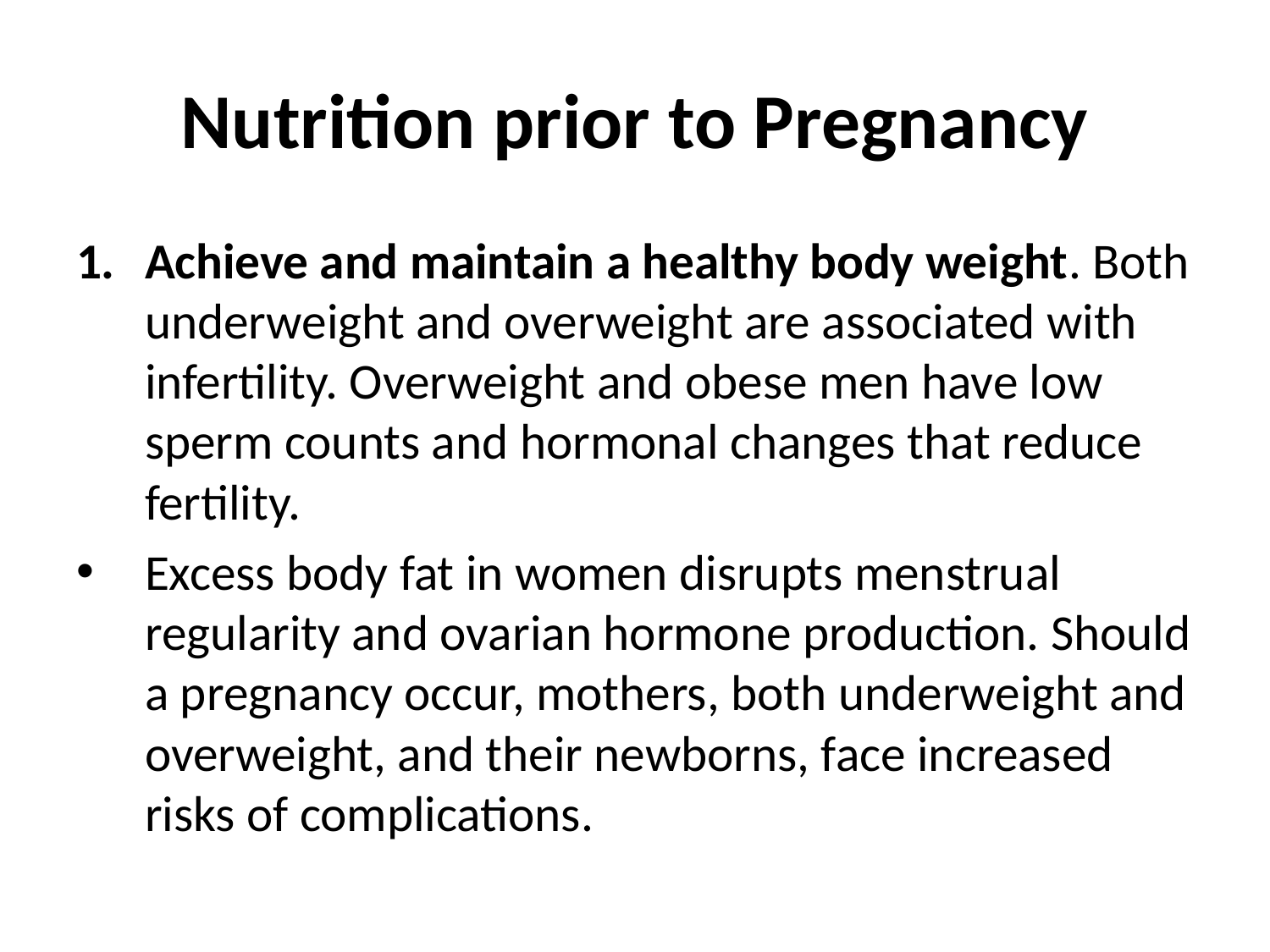

# Nutrition prior to Pregnancy
Achieve and maintain a healthy body weight. Both underweight and overweight are associated with infertility. Overweight and obese men have low sperm counts and hormonal changes that reduce fertility.
Excess body fat in women disrupts menstrual regularity and ovarian hormone production. Should a pregnancy occur, mothers, both underweight and overweight, and their newborns, face increased risks of complications.